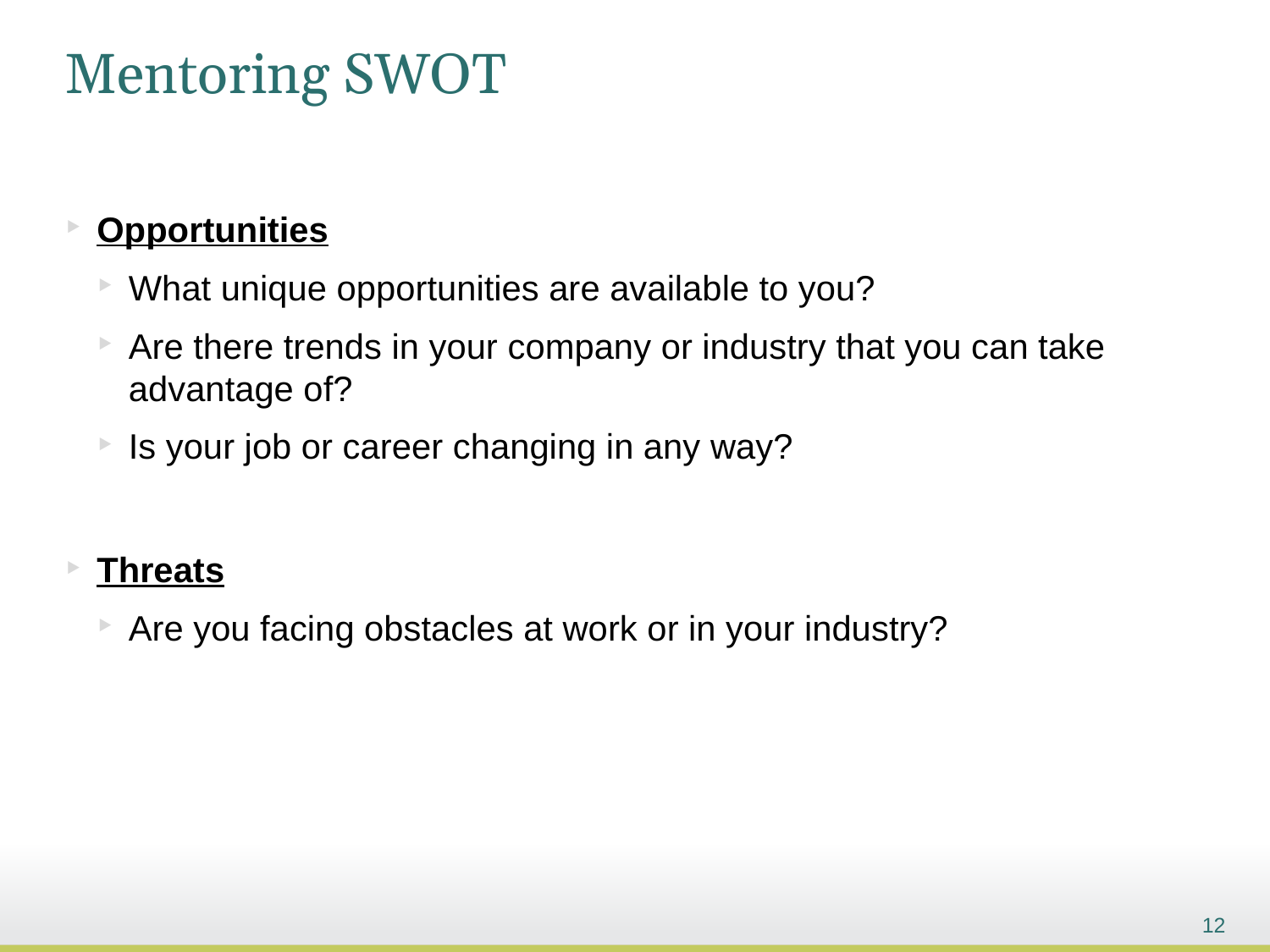

# Mentoring SWOT
Opportunities
What unique opportunities are available to you?
Are there trends in your company or industry that you can take advantage of?
Is your job or career changing in any way?

Threats
Are you facing obstacles at work or in your industry?

12